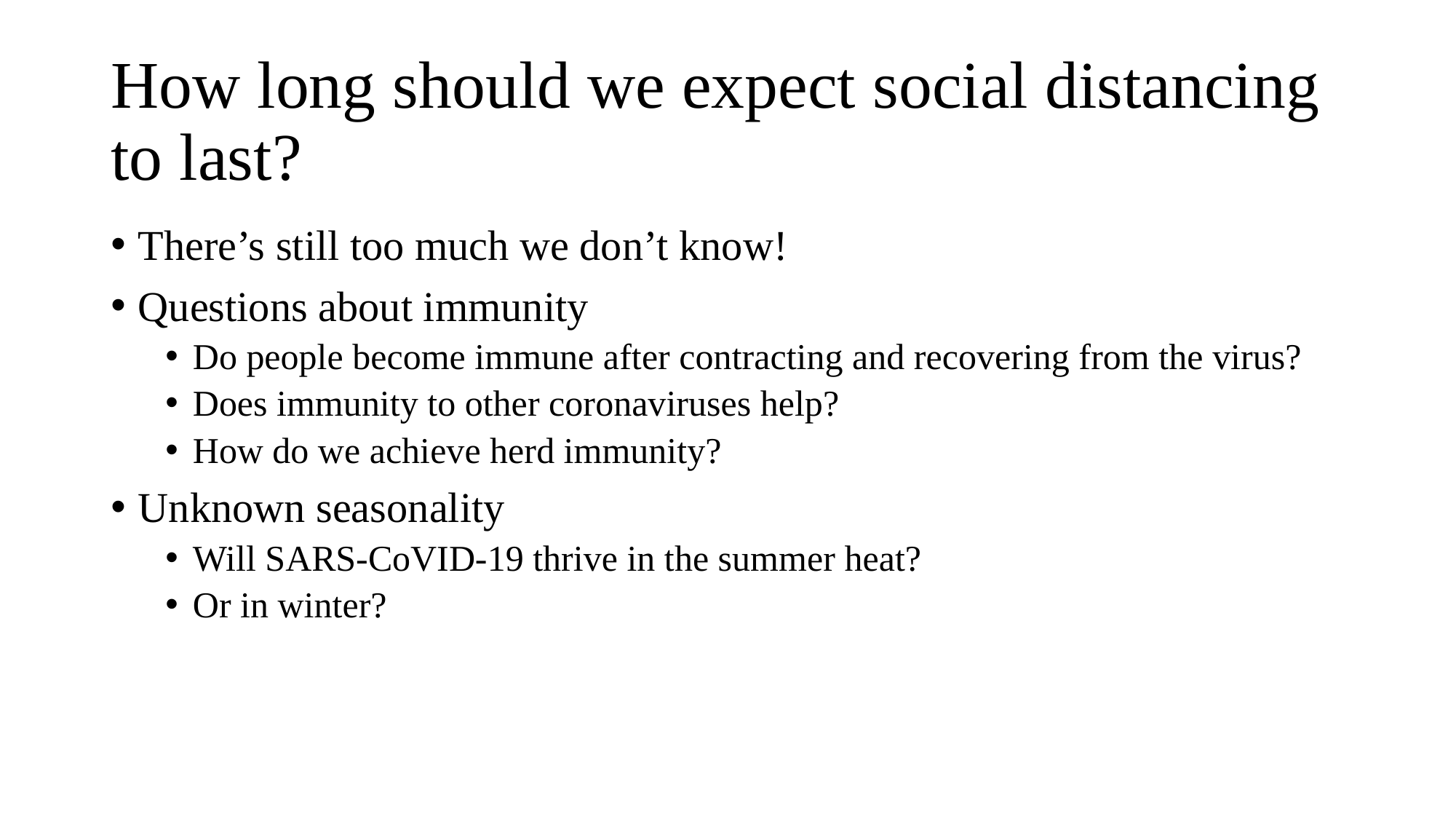

# How long should we expect social distancing to last?
There’s still too much we don’t know!
Questions about immunity
Do people become immune after contracting and recovering from the virus?
Does immunity to other coronaviruses help?
How do we achieve herd immunity?
Unknown seasonality
Will SARS-CoVID-19 thrive in the summer heat?
Or in winter?